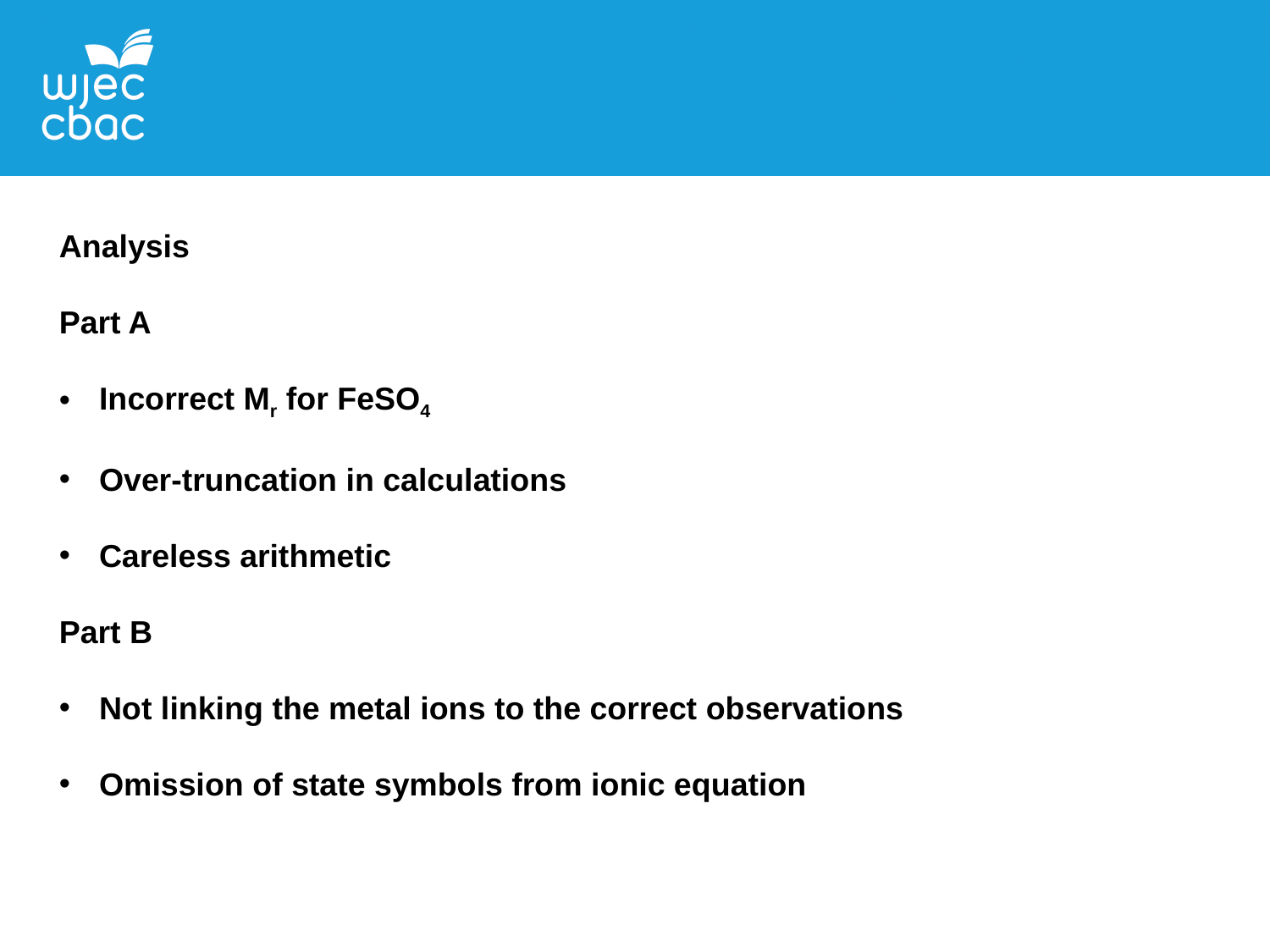

Analysis

Part A

Incorrect Mr for FeSO4

Over-truncation in calculations

Careless arithmetic

Part B

Not linking the metal ions to the correct observations

Omission of state symbols from ionic equation